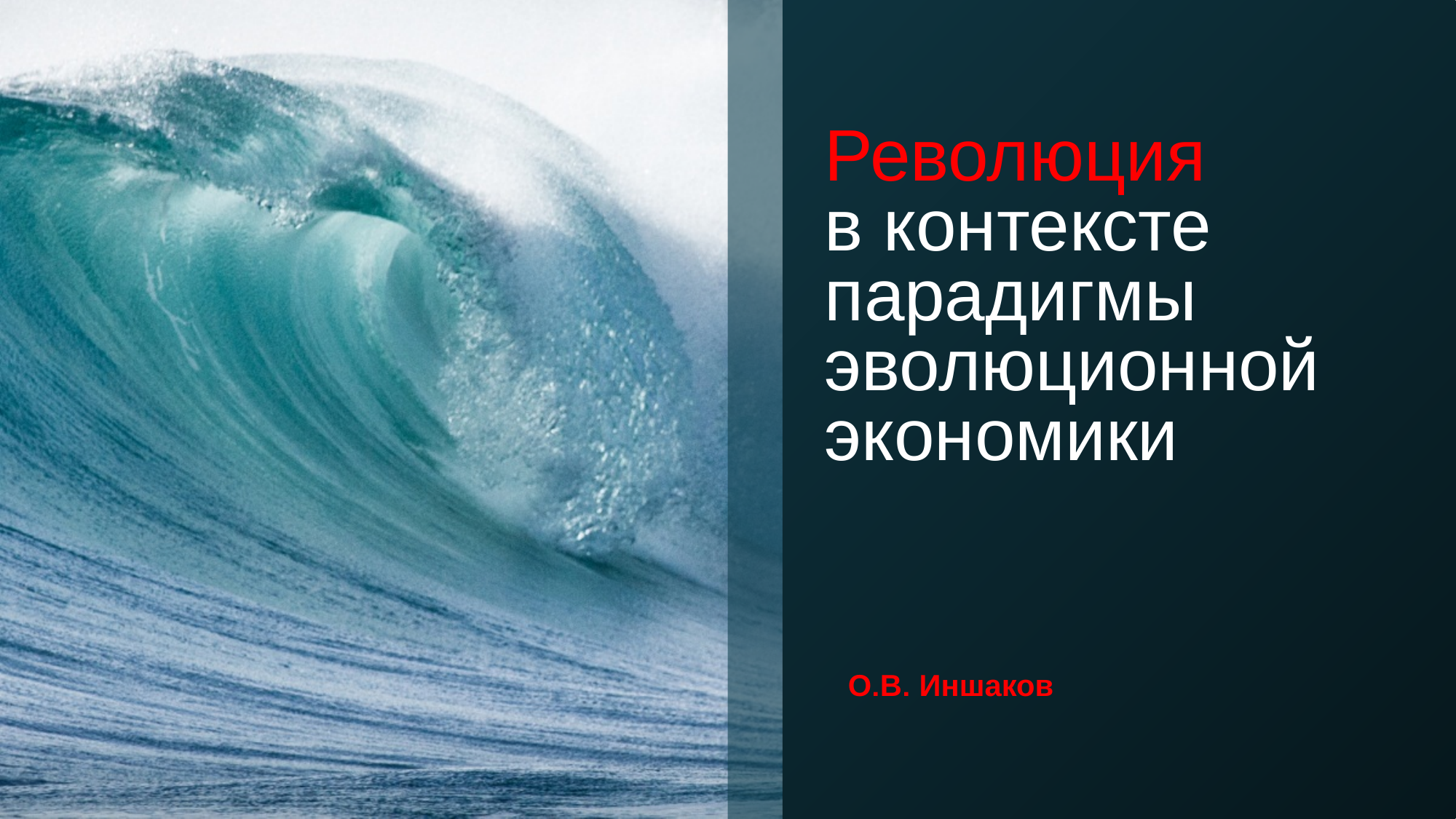

# Революция в контексте парадигмы эволюционной экономики
О.В. Иншаков